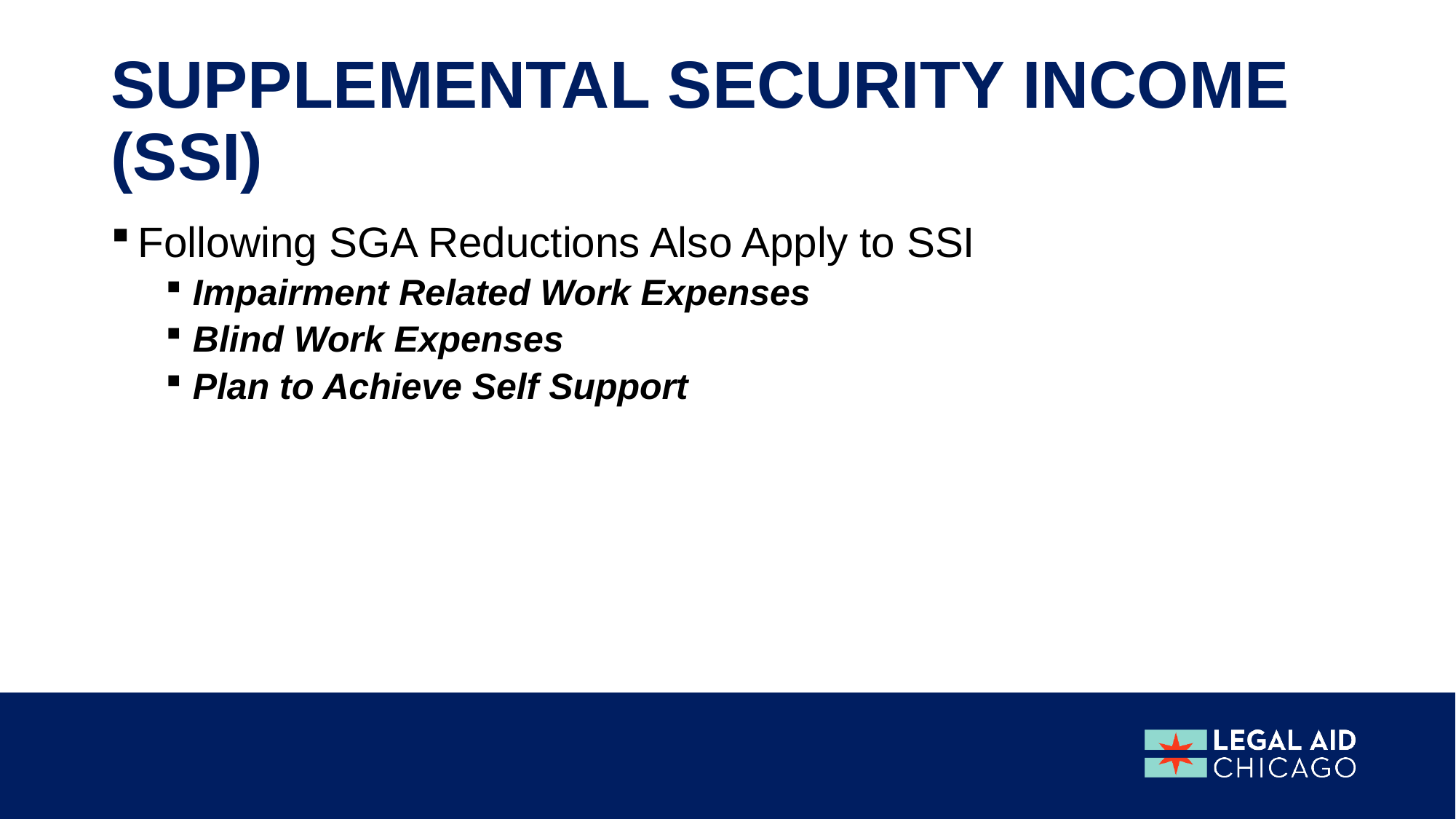

# Supplemental Security Income (SSI)
Following SGA Reductions Also Apply to SSI
Impairment Related Work Expenses
Blind Work Expenses
Plan to Achieve Self Support